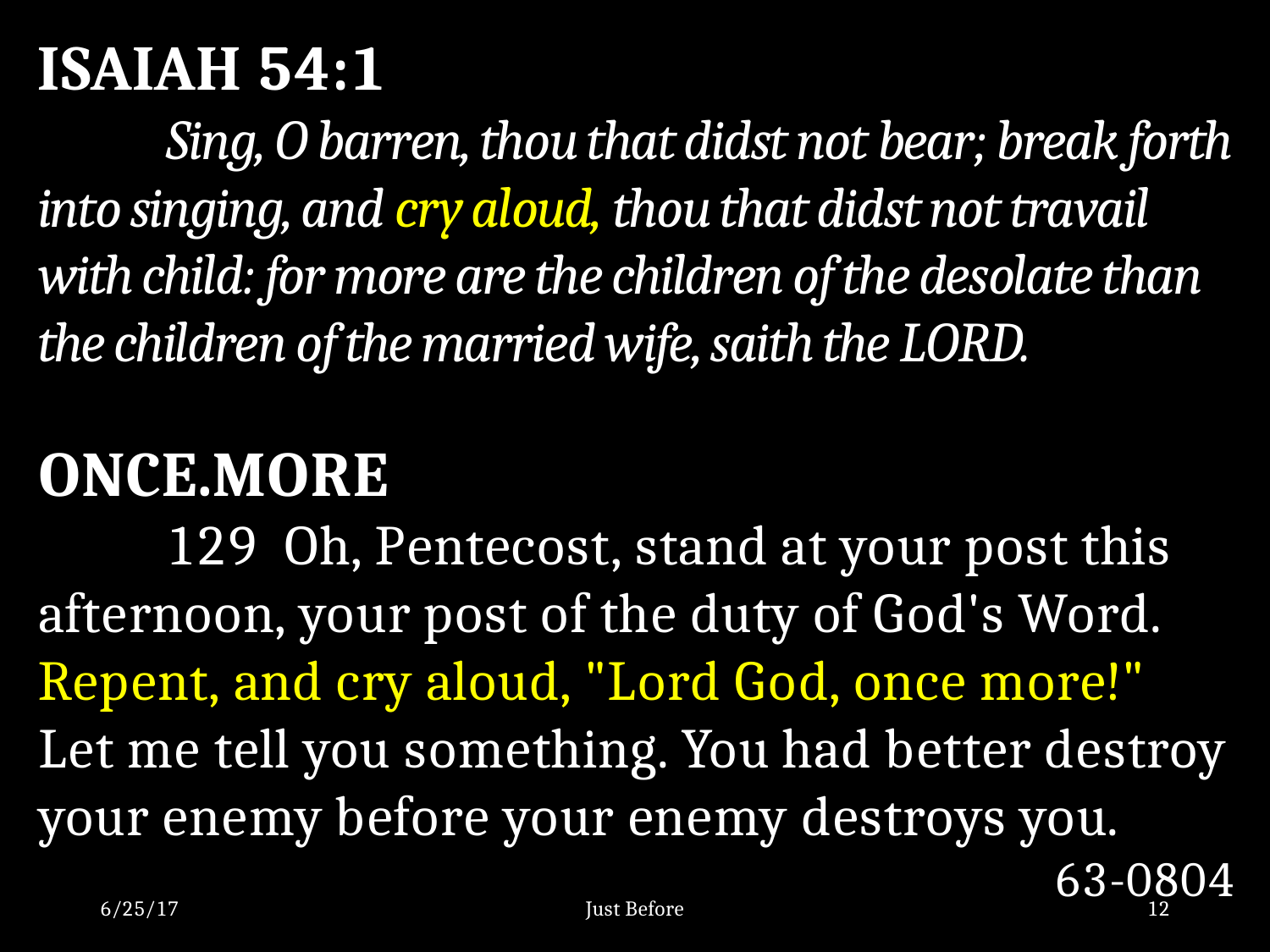

ISAIAH 54:1
	Sing, O barren, thou that didst not bear; break forth into singing, and cry aloud, thou that didst not travail with child: for more are the children of the desolate than the children of the married wife, saith the LORD.

ONCE.MORE
	129  Oh, Pentecost, stand at your post this afternoon, your post of the duty of God's Word. Repent, and cry aloud, "Lord God, once more!" Let me tell you something. You had better destroy your enemy before your enemy destroys you.
63-0804
6/25/17
Just Before
12